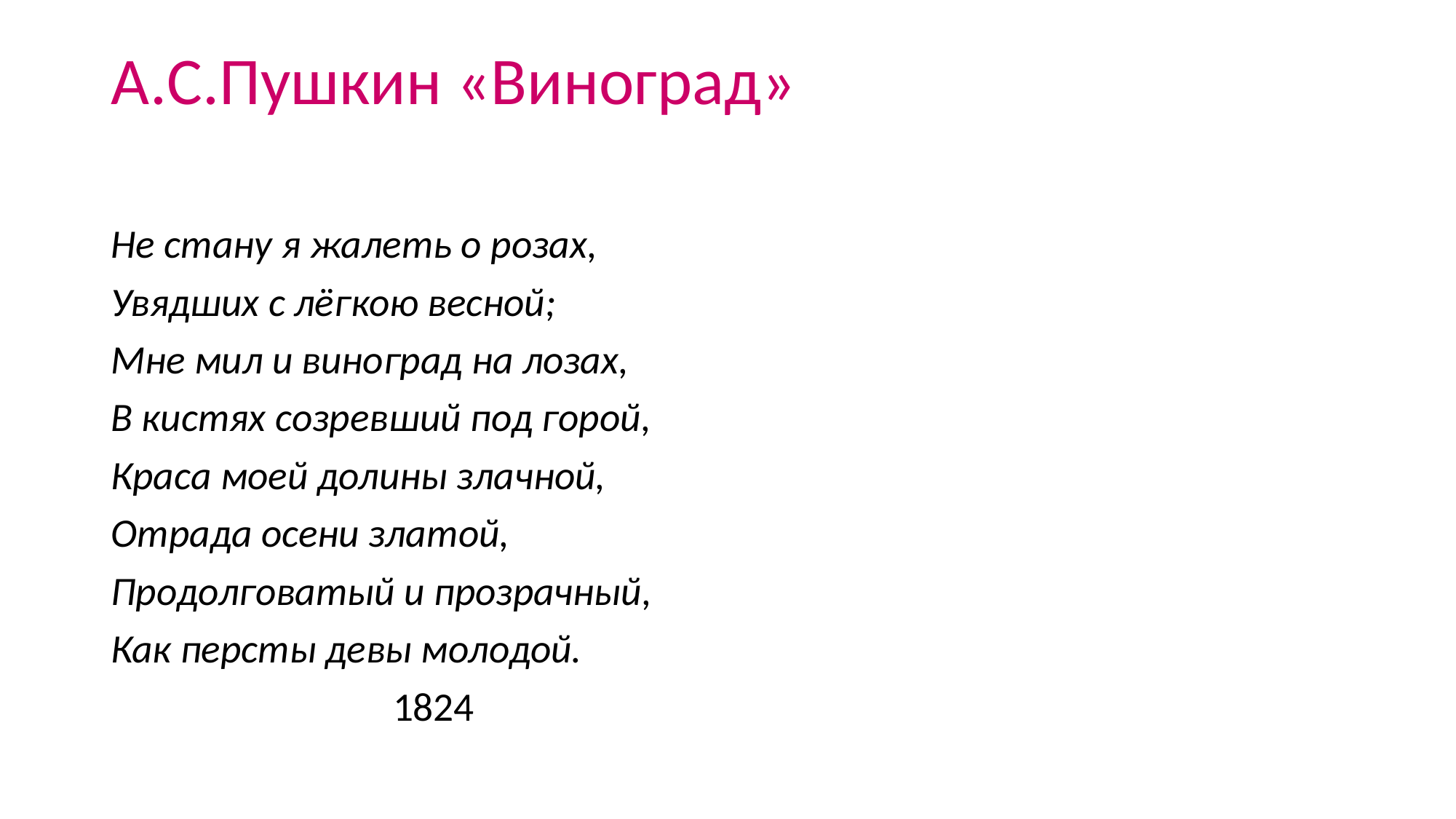

# А.С.Пушкин «Виноград»
Не стану я жалеть о розах,
Увядших с лёгкою весной;
Мне мил и виноград на лозах,
В кистях созревший под горой,
Краса моей долины злачной,
Отрада осени златой,
Продолговатый и прозрачный,
Как персты девы молодой.
                               1824